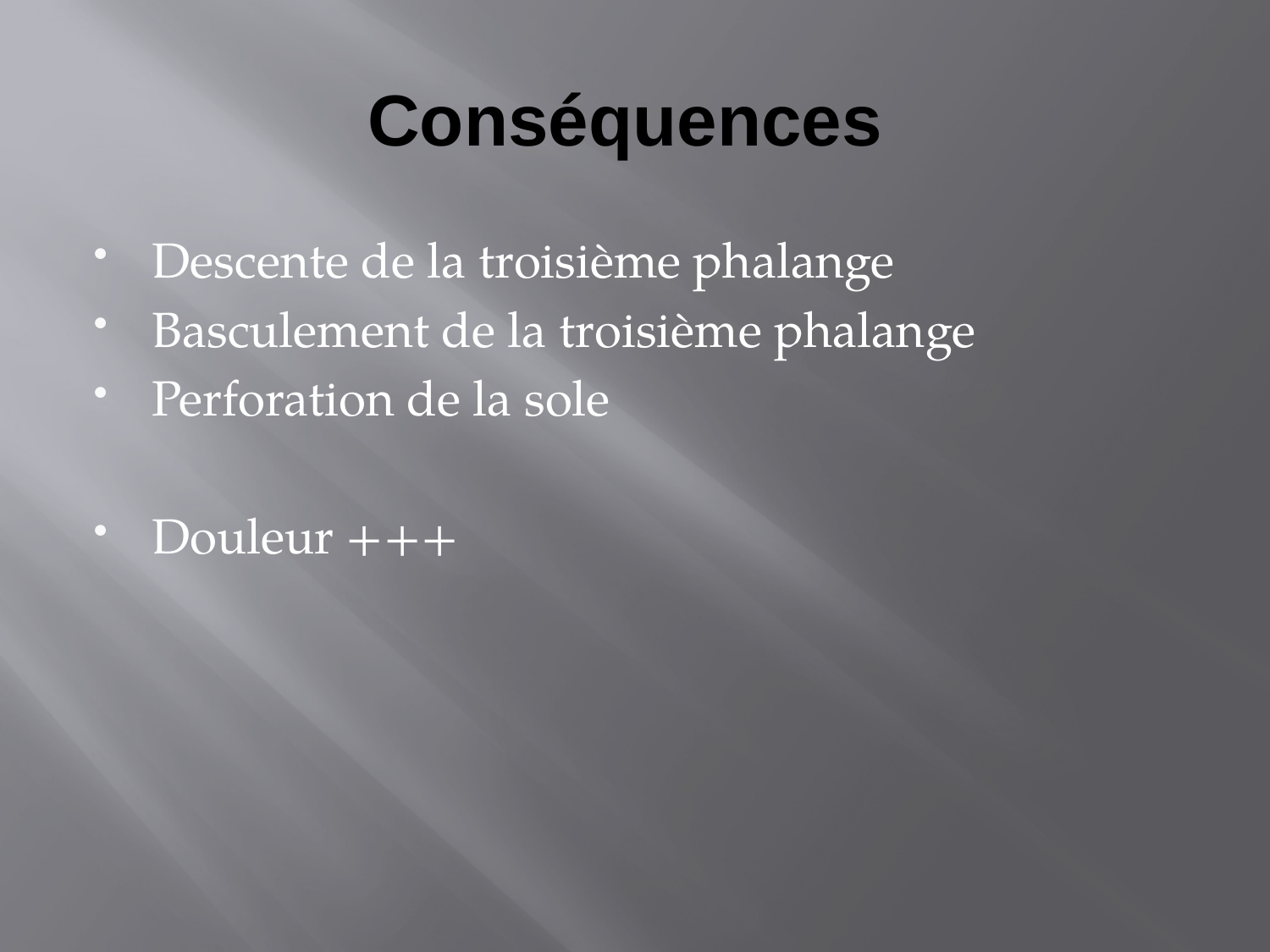

# Conséquences
Descente de la troisième phalange
Basculement de la troisième phalange
Perforation de la sole

Douleur +++